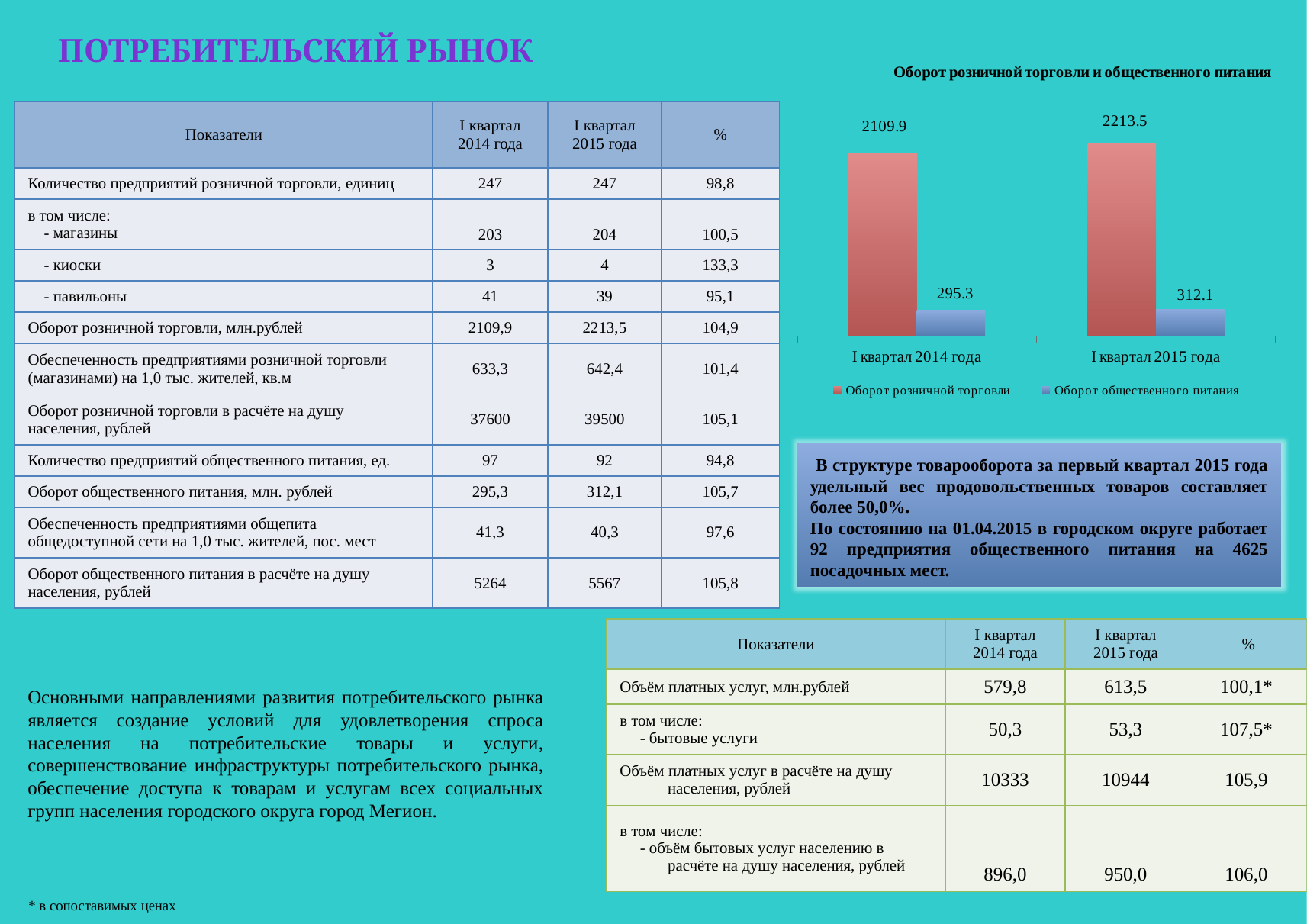

Потребительский рынок

### Chart: Оборот розничной торговли и общественного питания

| Category | Оборот розничной торговли | Оборот общественного питания |
|---|---|---|
| I квартал 2014 года | 2109.9 | 295.3 |
| I квартал 2015 года | 2213.5 | 312.1 |
| Показатели | I квартал 2014 года | I квартал 2015 года | % |
| --- | --- | --- | --- |
| Количество предприятий розничной торговли, единиц | 247 | 247 | 98,8 |
| в том числе: - магазины | 203 | 204 | 100,5 |
| - киоски | 3 | 4 | 133,3 |
| - павильоны | 41 | 39 | 95,1 |
| Оборот розничной торговли, млн.рублей | 2109,9 | 2213,5 | 104,9 |
| Обеспеченность предприятиями розничной торговли (магазинами) на 1,0 тыс. жителей, кв.м | 633,3 | 642,4 | 101,4 |
| Оборот розничной торговли в расчёте на душу населения, рублей | 37600 | 39500 | 105,1 |
| Количество предприятий общественного питания, ед. | 97 | 92 | 94,8 |
| Оборот общественного питания, млн. рублей | 295,3 | 312,1 | 105,7 |
| Обеспеченность предприятиями общепита общедоступной сети на 1,0 тыс. жителей, пос. мест | 41,3 | 40,3 | 97,6 |
| Оборот общественного питания в расчёте на душу населения, рублей | 5264 | 5567 | 105,8 |
 В структуре товарооборота за первый квартал 2015 года удельный вес продовольственных товаров составляет более 50,0%.
По состоянию на 01.04.2015 в городском округе работает 92 предприятия общественного питания на 4625 посадочных мест.
| Показатели | I квартал 2014 года | I квартал 2015 года | % |
| --- | --- | --- | --- |
| Объём платных услуг, млн.рублей | 579,8 | 613,5 | 100,1\* |
| в том числе: - бытовые услуги | 50,3 | 53,3 | 107,5\* |
| Объём платных услуг в расчёте на душу населения, рублей | 10333 | 10944 | 105,9 |
| в том числе: - объём бытовых услуг населению в расчёте на душу населения, рублей | 896,0 | 950,0 | 106,0 |
Основными направлениями развития потребительского рынка является создание условий для удовлетворения спроса населения на потребительские товары и услуги, совершенствование инфраструктуры потребительского рынка, обеспечение доступа к товарам и услугам всех социальных групп населения городского округа город Мегион.

* в сопоставимых ценах